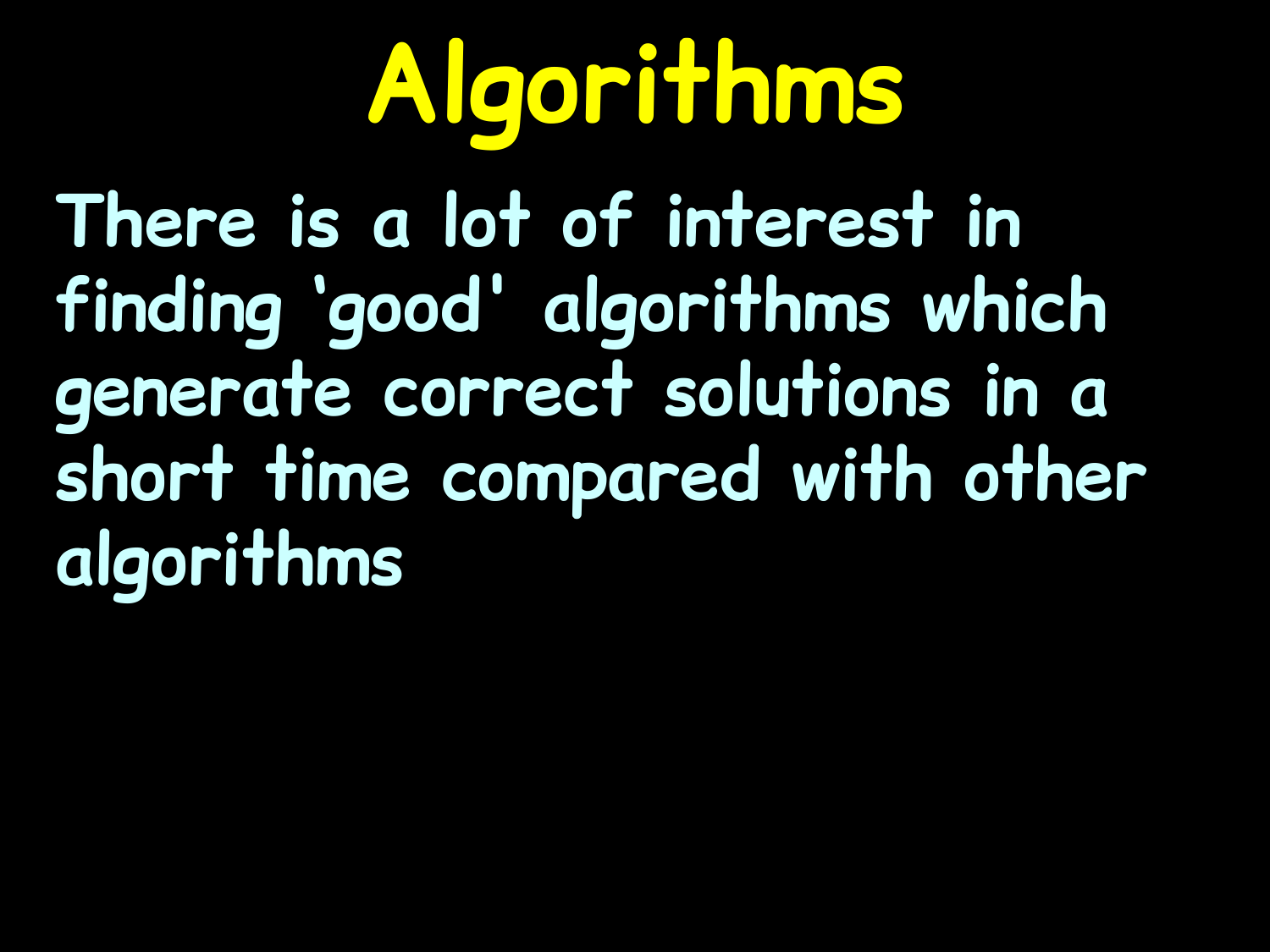

# Algorithms
There is a lot of interest in finding ‘good' algorithms which generate correct solutions in a short time compared with other algorithms